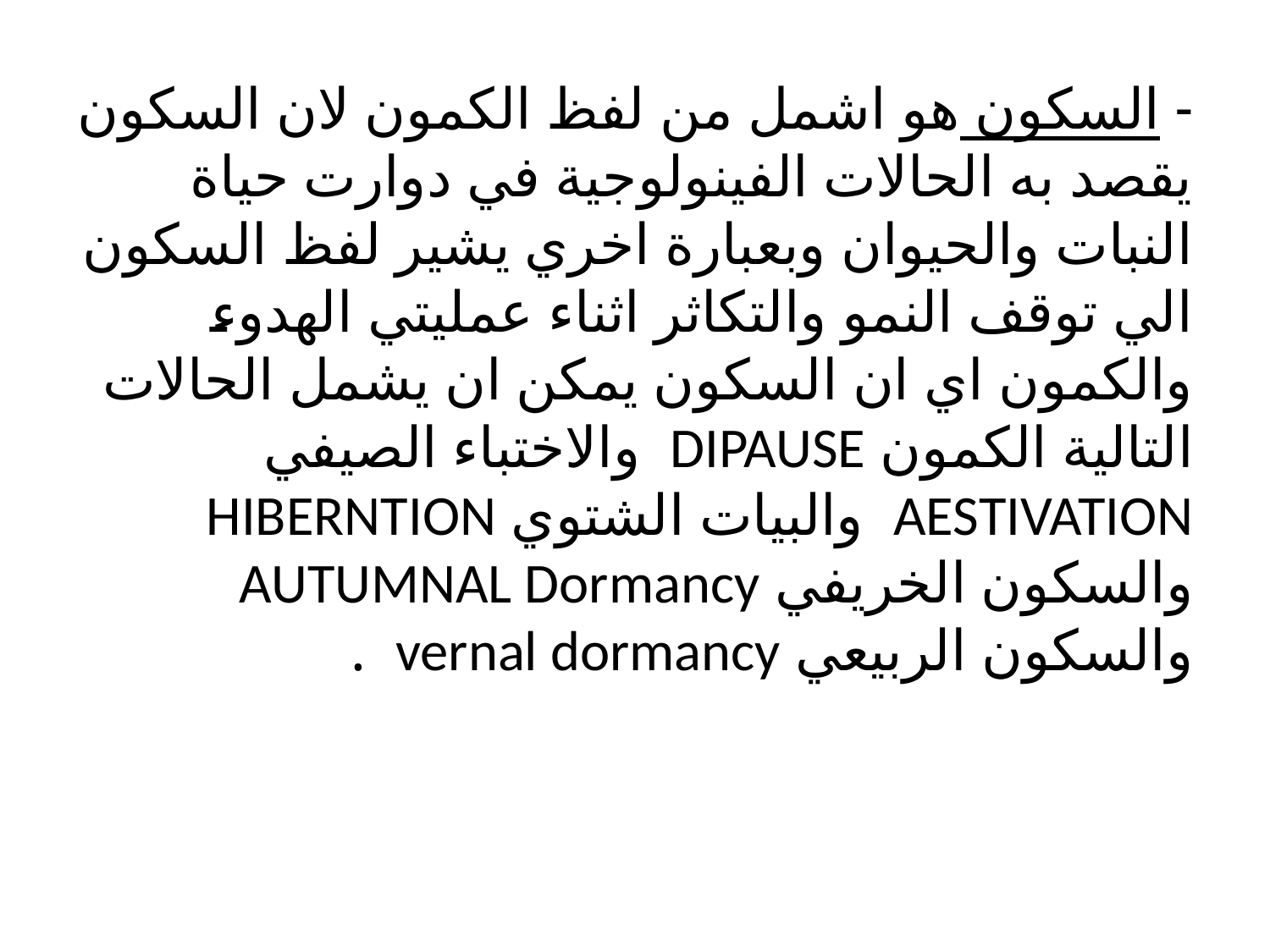

- السكون هو اشمل من لفظ الكمون لان السكون يقصد به الحالات الفينولوجية في دوارت حياة النبات والحيوان وبعبارة اخري يشير لفظ السكون الي توقف النمو والتكاثر اثناء عمليتي الهدوء والكمون اي ان السكون يمكن ان يشمل الحالات التالية الكمون DIPAUSE  والاختباء الصيفي AESTIVATION  والبيات الشتوي HIBERNTION  والسكون الخريفي AUTUMNAL Dormancy والسكون الربيعي vernal dormancy  .